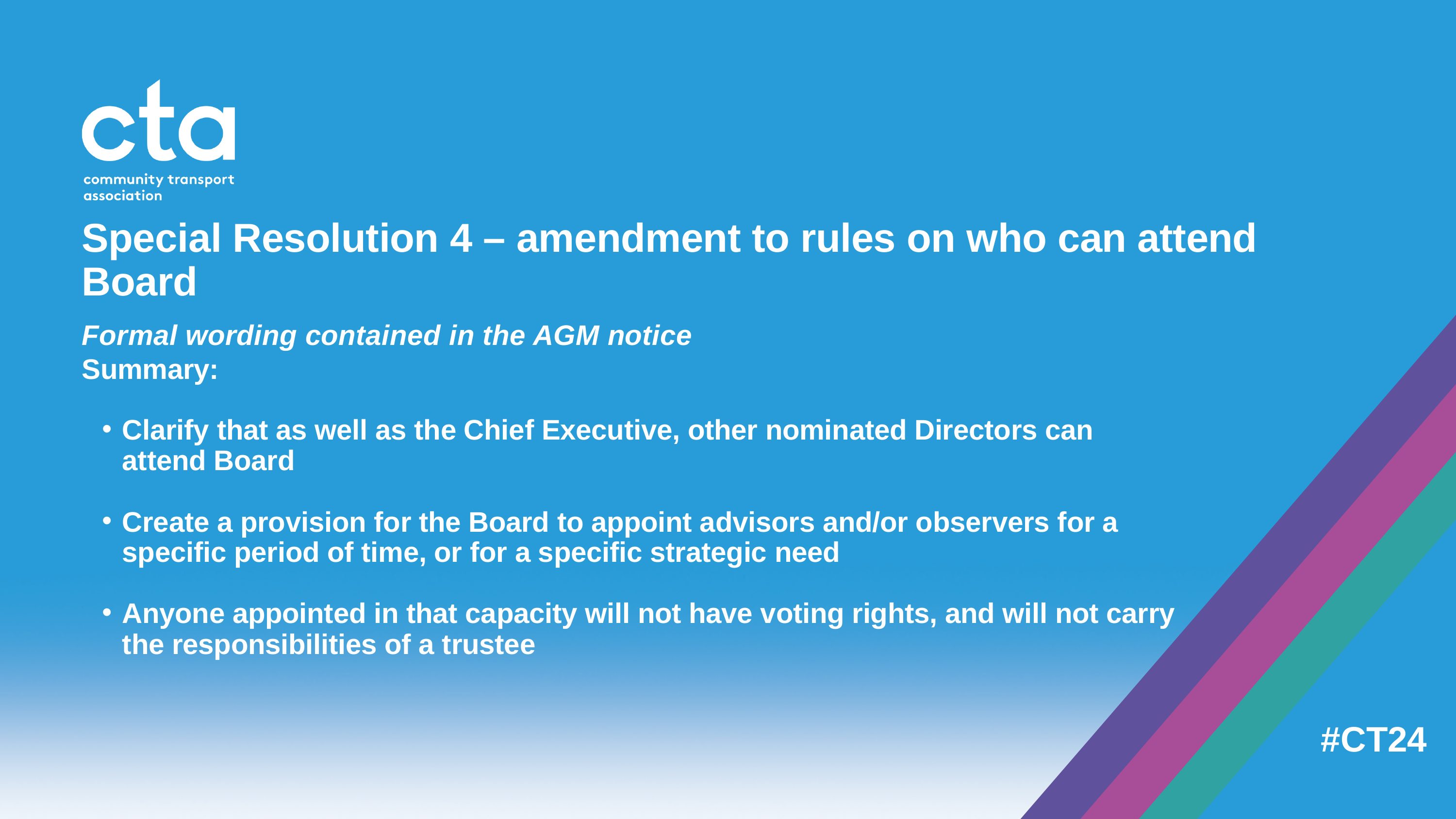

Special Resolution 4 – amendment to rules on who can attend Board
Formal wording contained in the AGM notice
Summary:

Clarify that as well as the Chief Executive, other nominated Directors can attend Board

Create a provision for the Board to appoint advisors and/or observers for a specific period of time, or for a specific strategic need

Anyone appointed in that capacity will not have voting rights, and will not carry the responsibilities of a trustee

#CT24